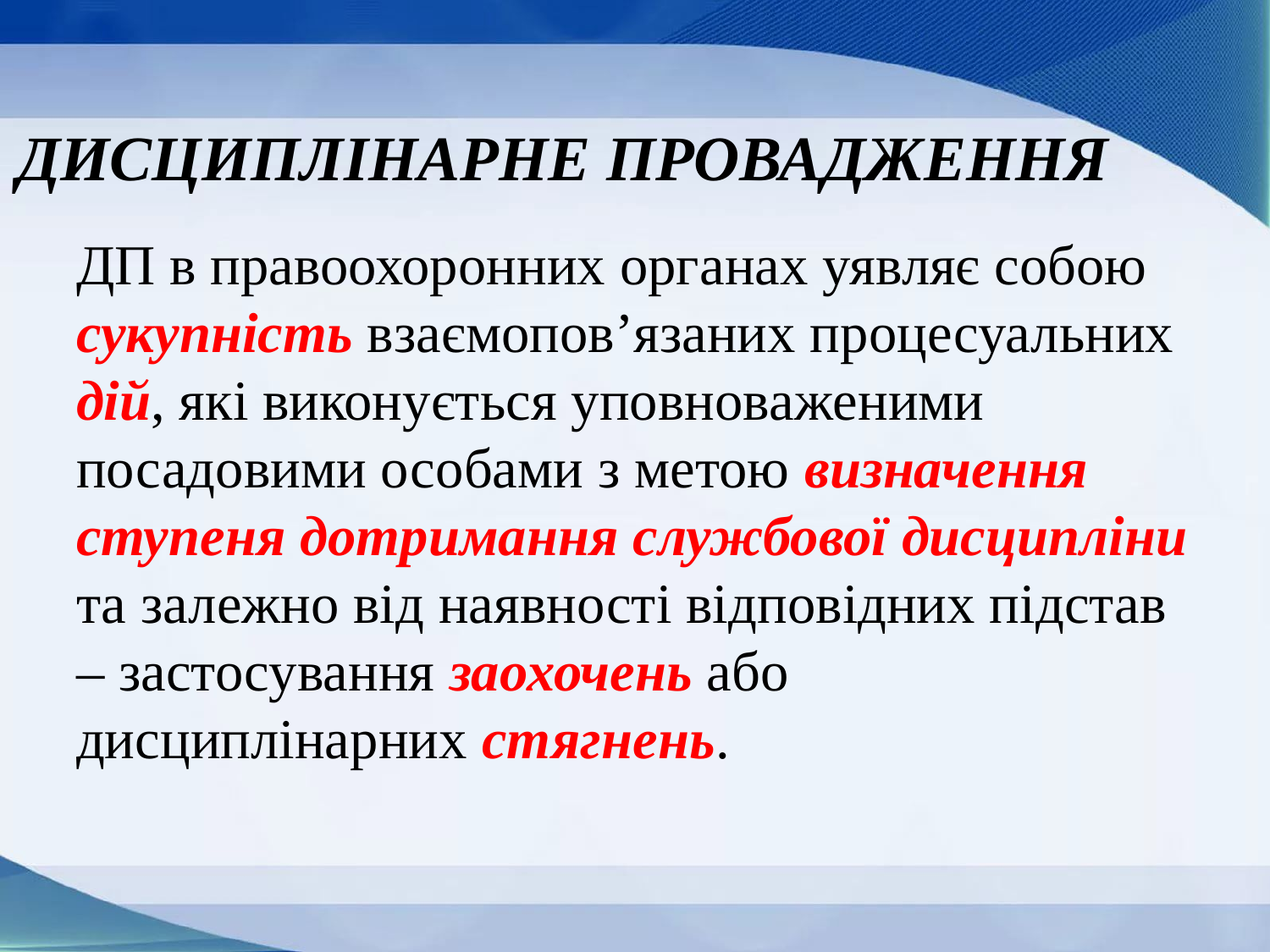

# ДИСЦИПЛІНАРНЕ ПРОВАДЖЕННЯ
ДП в правоохоронних органах уявляє собою сукупність взаємопов’язаних процесуальних дій, які виконується уповноваженими посадовими особами з метою визначення ступеня дотримання службової дисципліни та залежно від наявності відповідних підстав – застосування заохочень або дисциплінарних стягнень.